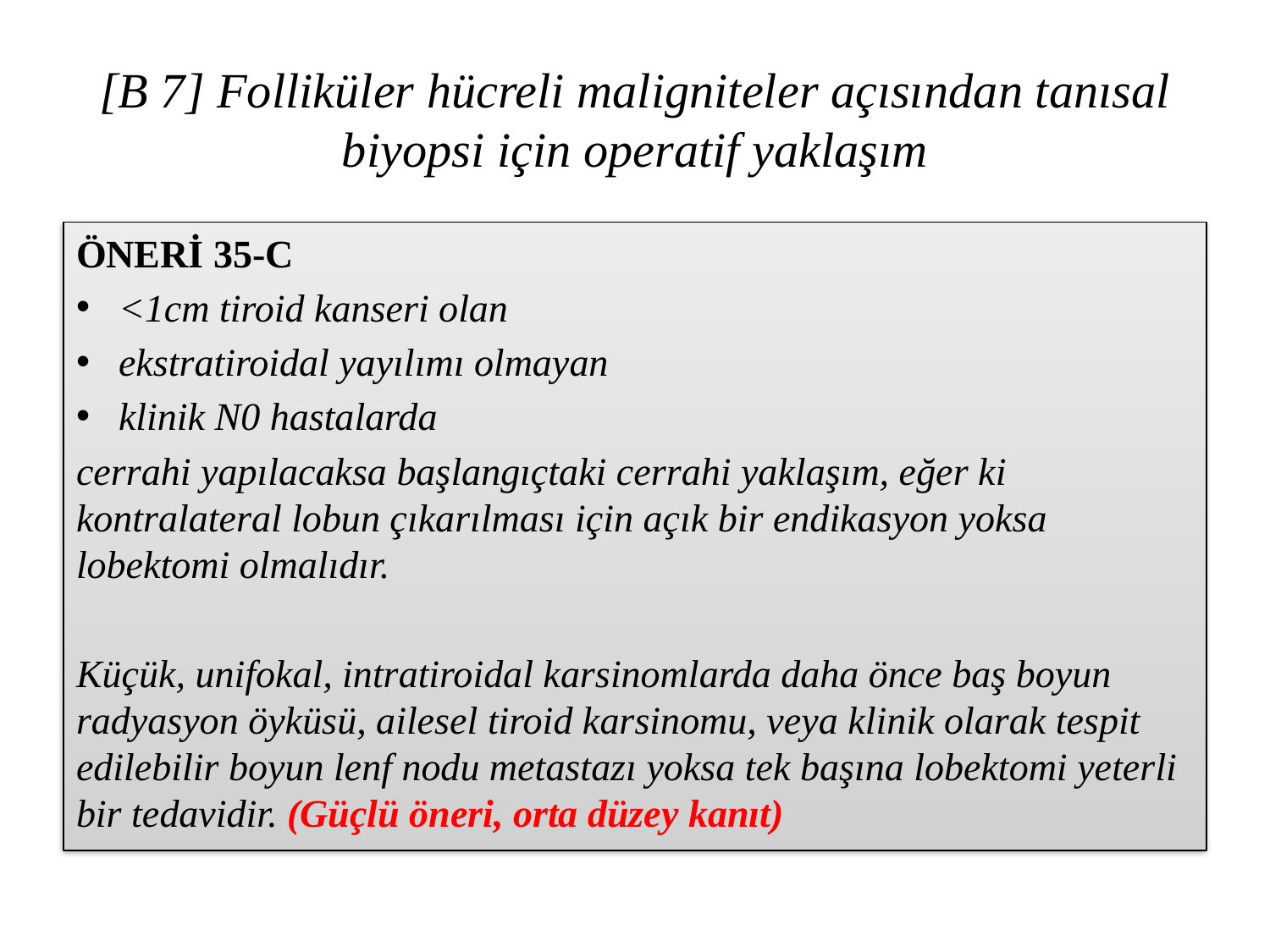

# [B 7] Folliküler hücreli maligniteler açısından tanısal biyopsi için operatif yaklaşım
ÖNERİ 35-C
<1cm tiroid kanseri olan
ekstratiroidal yayılımı olmayan
klinik N0 hastalarda
cerrahi yapılacaksa başlangıçtaki cerrahi yaklaşım, eğer ki kontralateral lobun çıkarılması için açık bir endikasyon yoksa lobektomi olmalıdır.

Küçük, unifokal, intratiroidal karsinomlarda daha önce baş boyun radyasyon öyküsü, ailesel tiroid karsinomu, veya klinik olarak tespit edilebilir boyun lenf nodu metastazı yoksa tek başına lobektomi yeterli bir tedavidir. (Güçlü öneri, orta düzey kanıt)